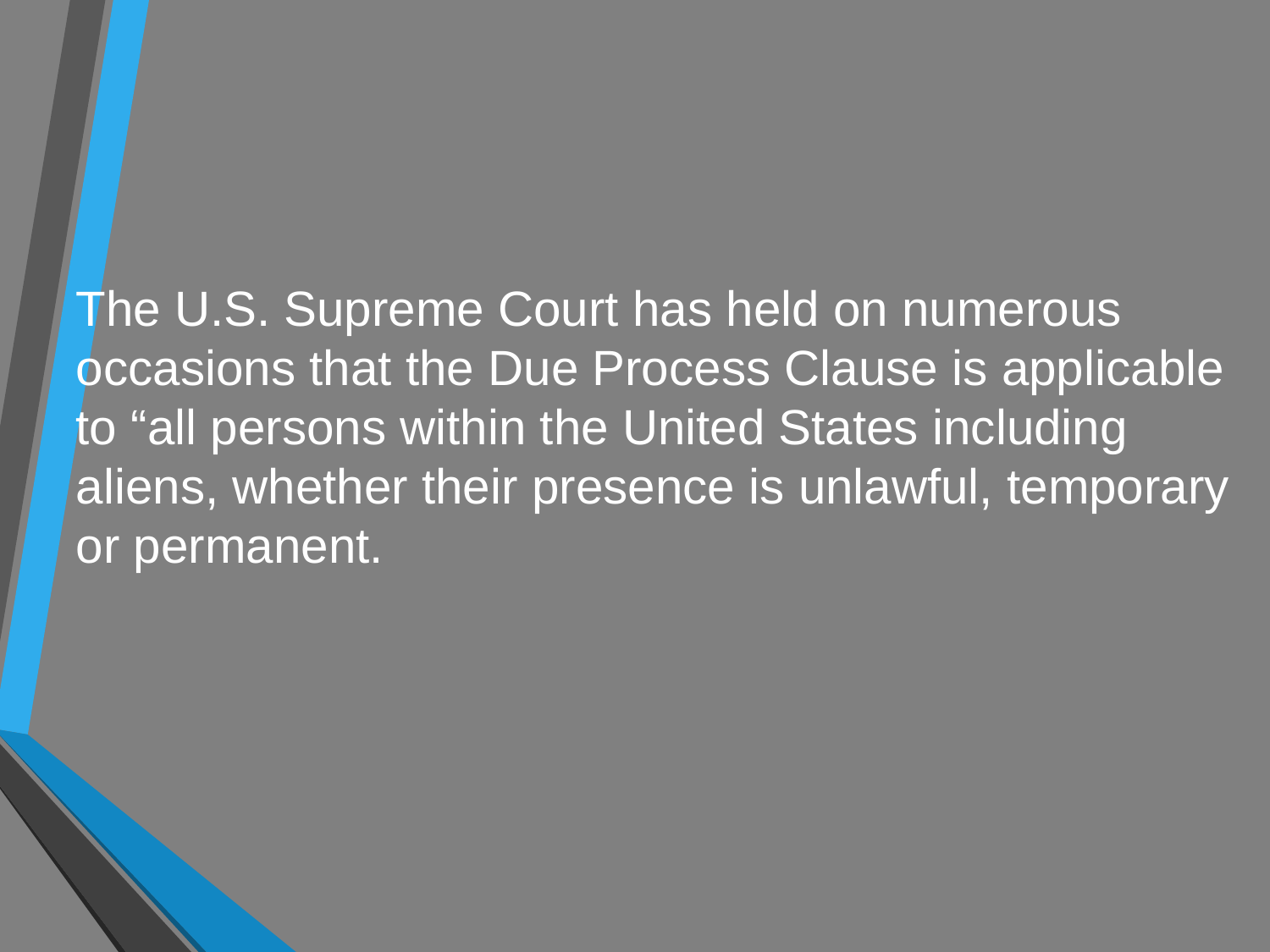

The U.S. Supreme Court has held on numerous occasions that the Due Process Clause is applicable to “all persons within the United States including aliens, whether their presence is unlawful, temporary or permanent.